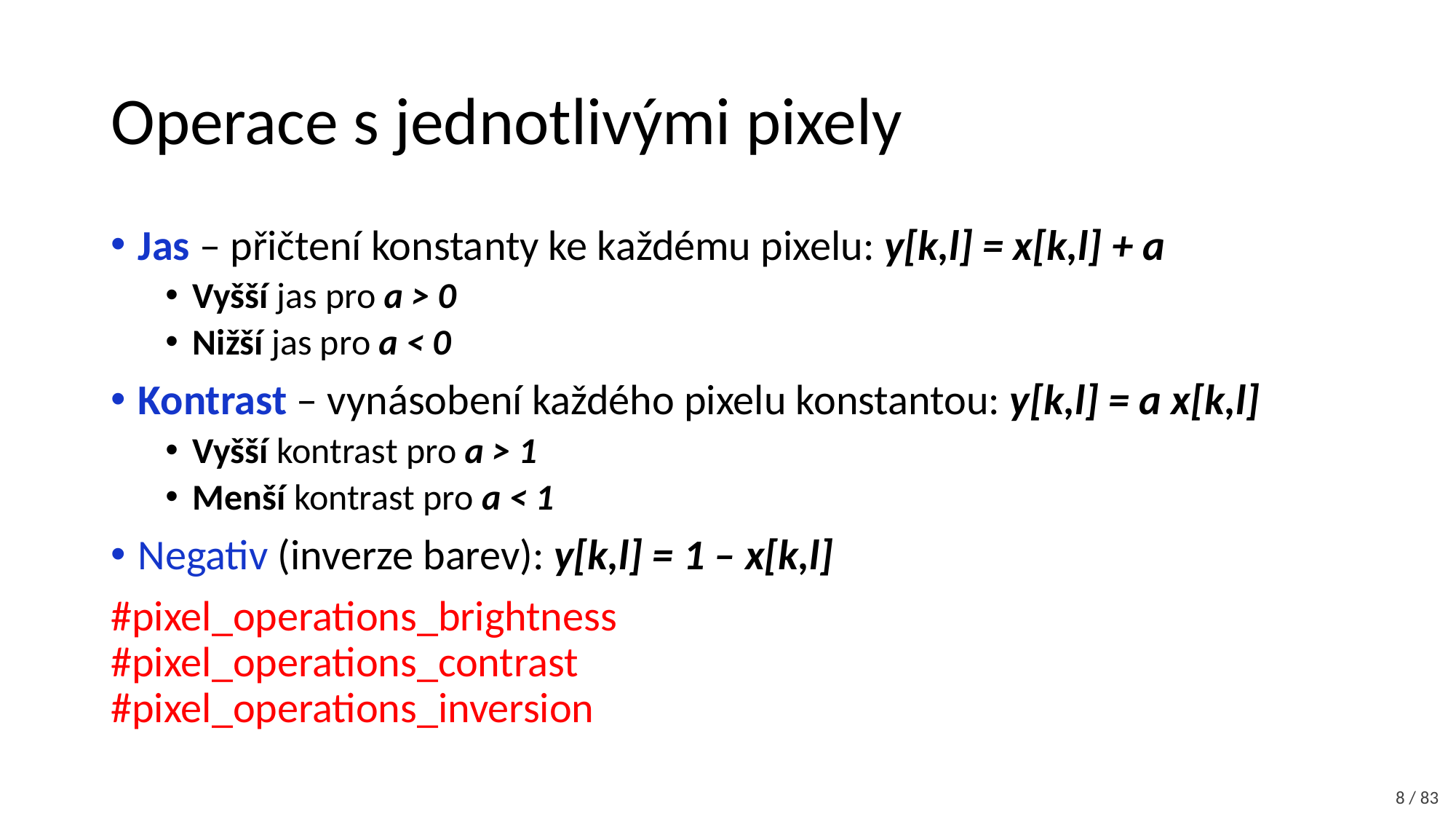

# Operace s jednotlivými pixely
Jas – přičtení konstanty ke každému pixelu: y[k,l] = x[k,l] + a
Vyšší jas pro a > 0
Nižší jas pro a < 0
Kontrast – vynásobení každého pixelu konstantou: y[k,l] = a x[k,l]
Vyšší kontrast pro a > 1
Menší kontrast pro a < 1
Negativ (inverze barev): y[k,l] = 1 – x[k,l]
#pixel_operations_brightness
#pixel_operations_contrast
#pixel_operations_inversion

8 / 83